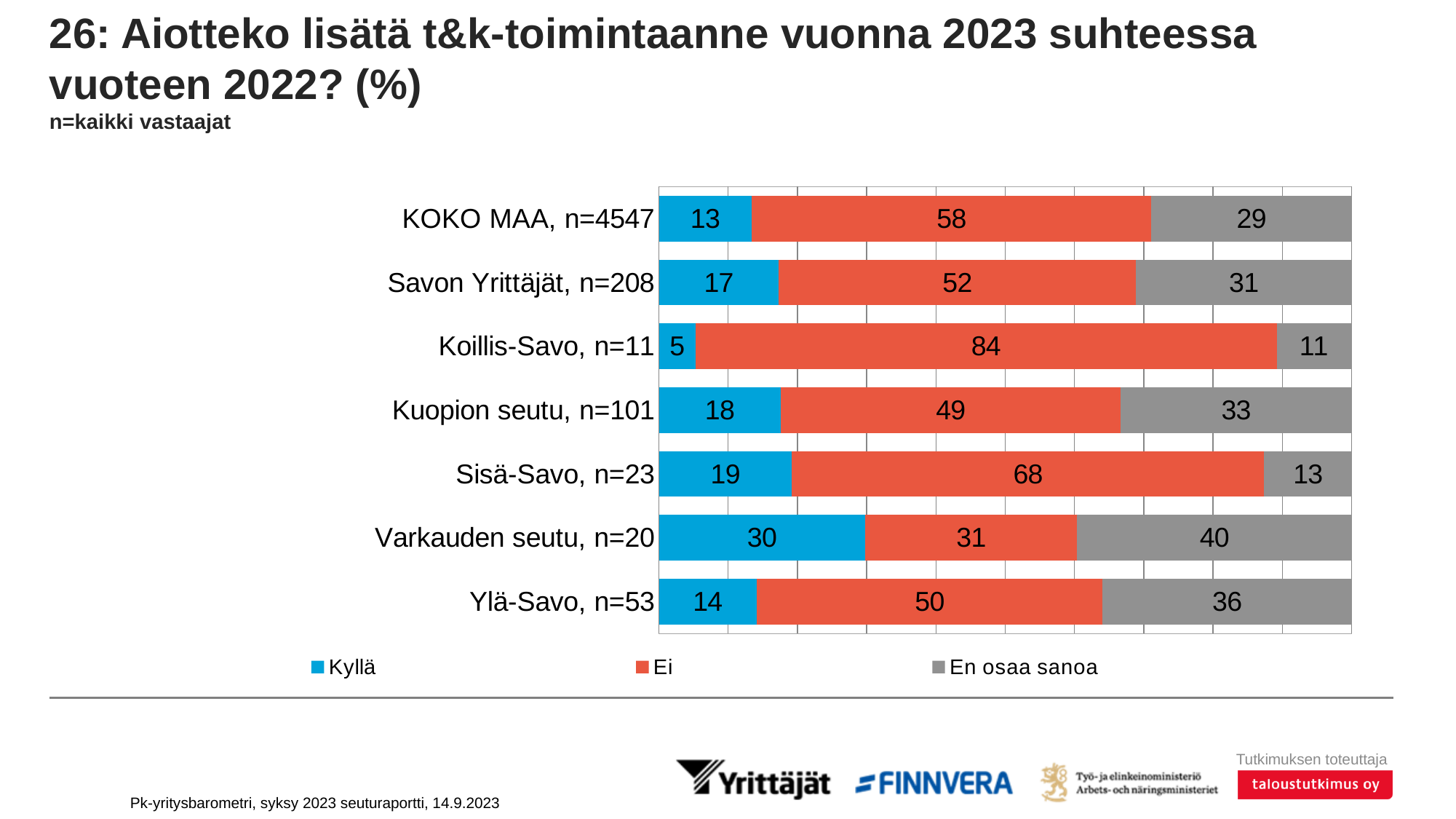

# 26: Aiotteko lisätä t&k-toimintaanne vuonna 2023 suhteessa vuoteen 2022? (%) n=kaikki vastaajat

### Chart

| Category | Kyllä | Ei | En osaa sanoa |
|---|---|---|---|
| KOKO MAA, n=4547 | 13.38995 | 57.69311 | 28.91694 |
| Savon Yrittäjät, n=208 | 17.29303 | 51.58459 | 31.12238 |
| Koillis-Savo, n=11 | 5.2578 | 83.91739 | 10.82481 |
| Kuopion seutu, n=101 | 17.59194 | 49.06784 | 33.34022 |
| Sisä-Savo, n=23 | 19.19192 | 68.19082 | 12.61726 |
| Varkauden seutu, n=20 | 29.75229 | 30.63348 | 39.61423 |
| Ylä-Savo, n=53 | 14.09627 | 49.96966 | 35.93407 |
Pk-yritysbarometri, syksy 2023 seuturaportti, 14.9.2023